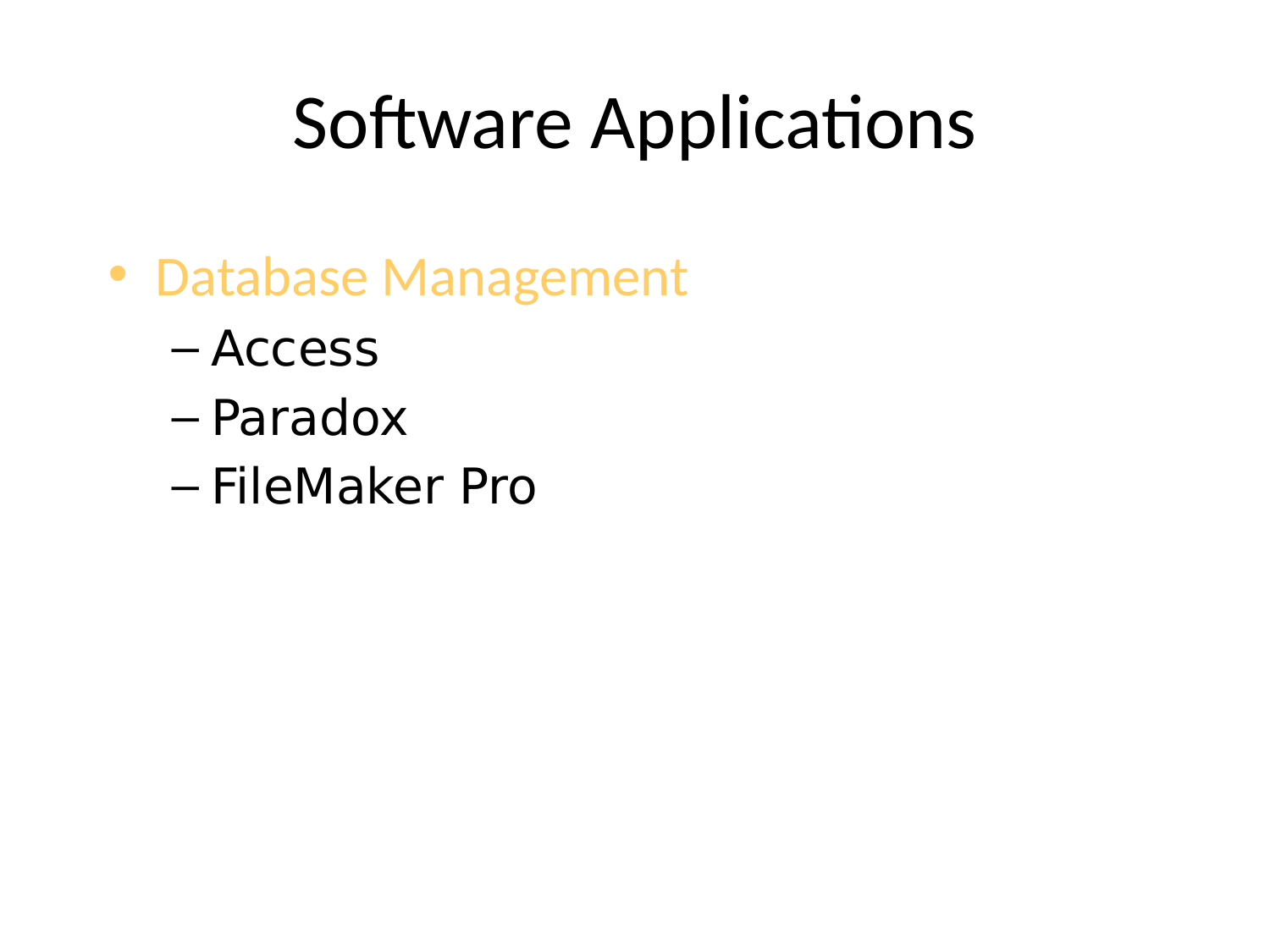

# Software Applications
Database Management
Access
Paradox
FileMaker Pro